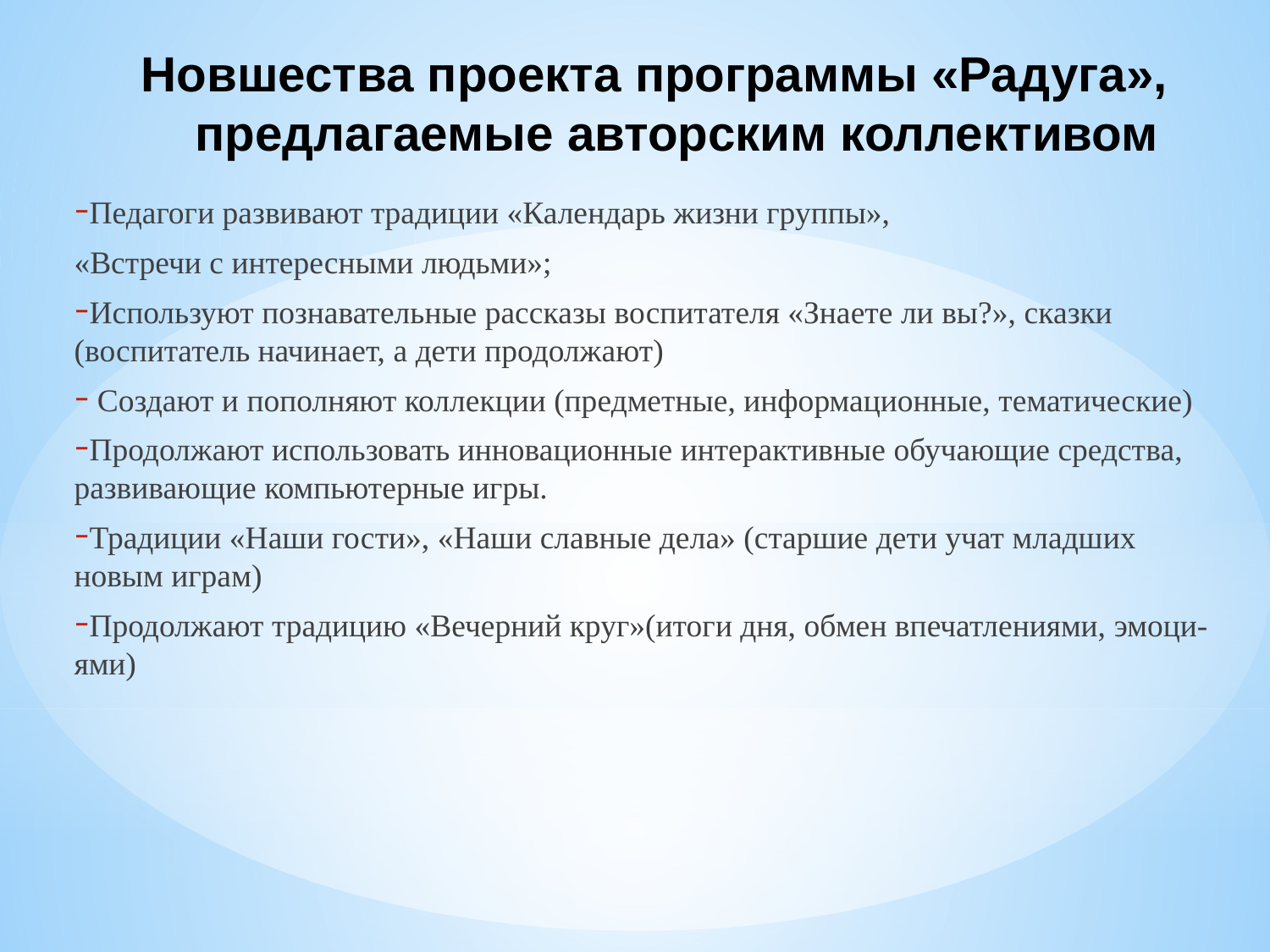

# Новшества проекта программы «Радуга», предлагаемые авторским коллективом

Педагоги развивают традиции «Календарь жизни группы»,
«Встречи с интересными людьми»;
Используют познавательные рассказы воспитателя «Знаете ли вы?», сказки (воспитатель начинает, а дети продолжают)
 Создают и пополняют коллекции (предметные, информационные, тематические)
Продолжают использовать инновационные интерактивные обучающие средства, развивающие компьютерные игры.
Традиции «Наши гости», «Наши славные дела» (старшие дети учат младших новым играм)
Продолжают традицию «Вечерний круг»(итоги дня, обмен впечатлениями, эмоци-ями)